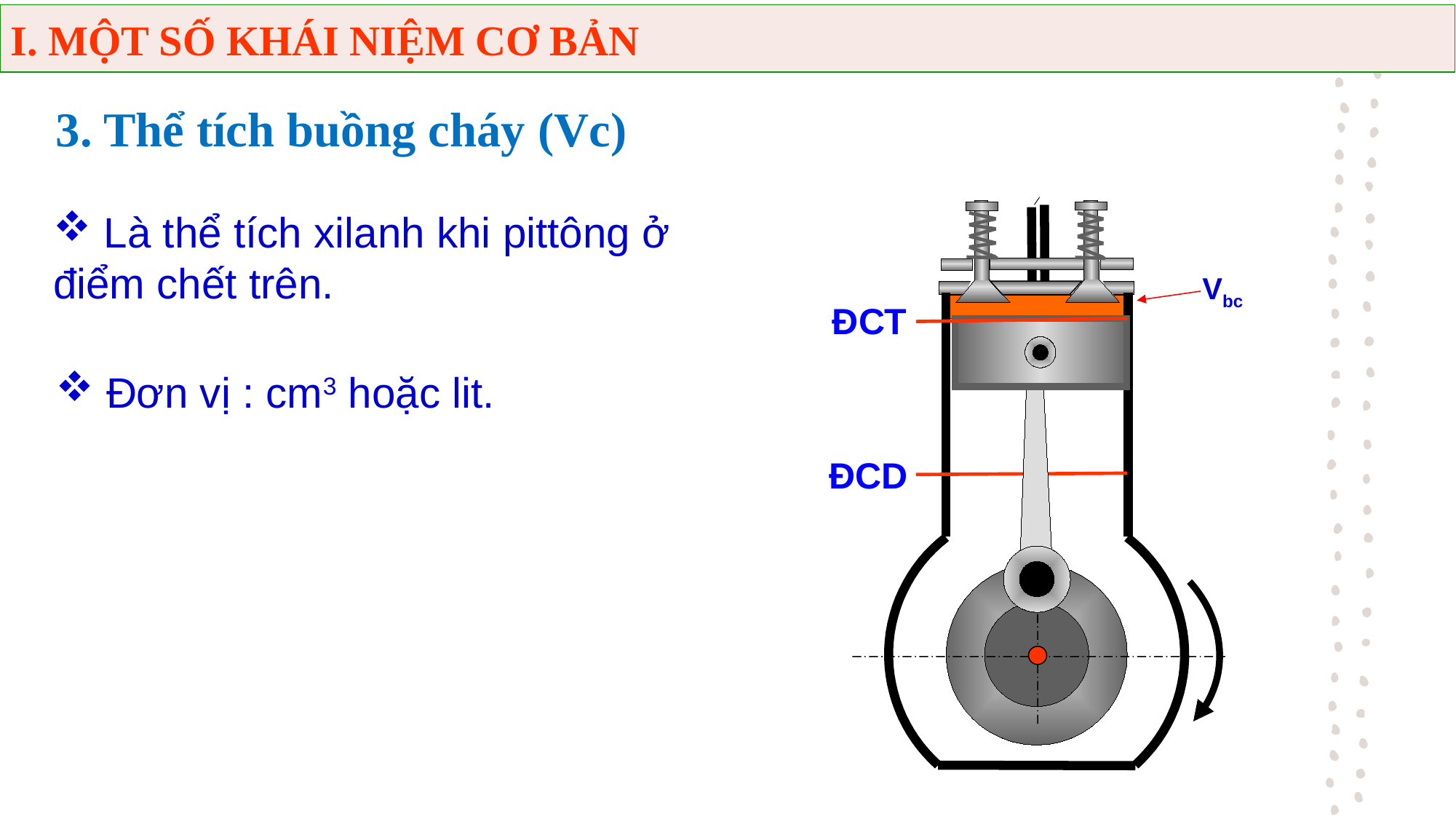

I. MỘT SỐ KHÁI NIỆM CƠ BẢN
3. Thể tích buồng cháy (Vc)

Vbc

ĐCT

ĐCD

 Là thể tích xilanh khi pittông ở điểm chết trên.
 Đơn vị : cm3 hoặc lit.